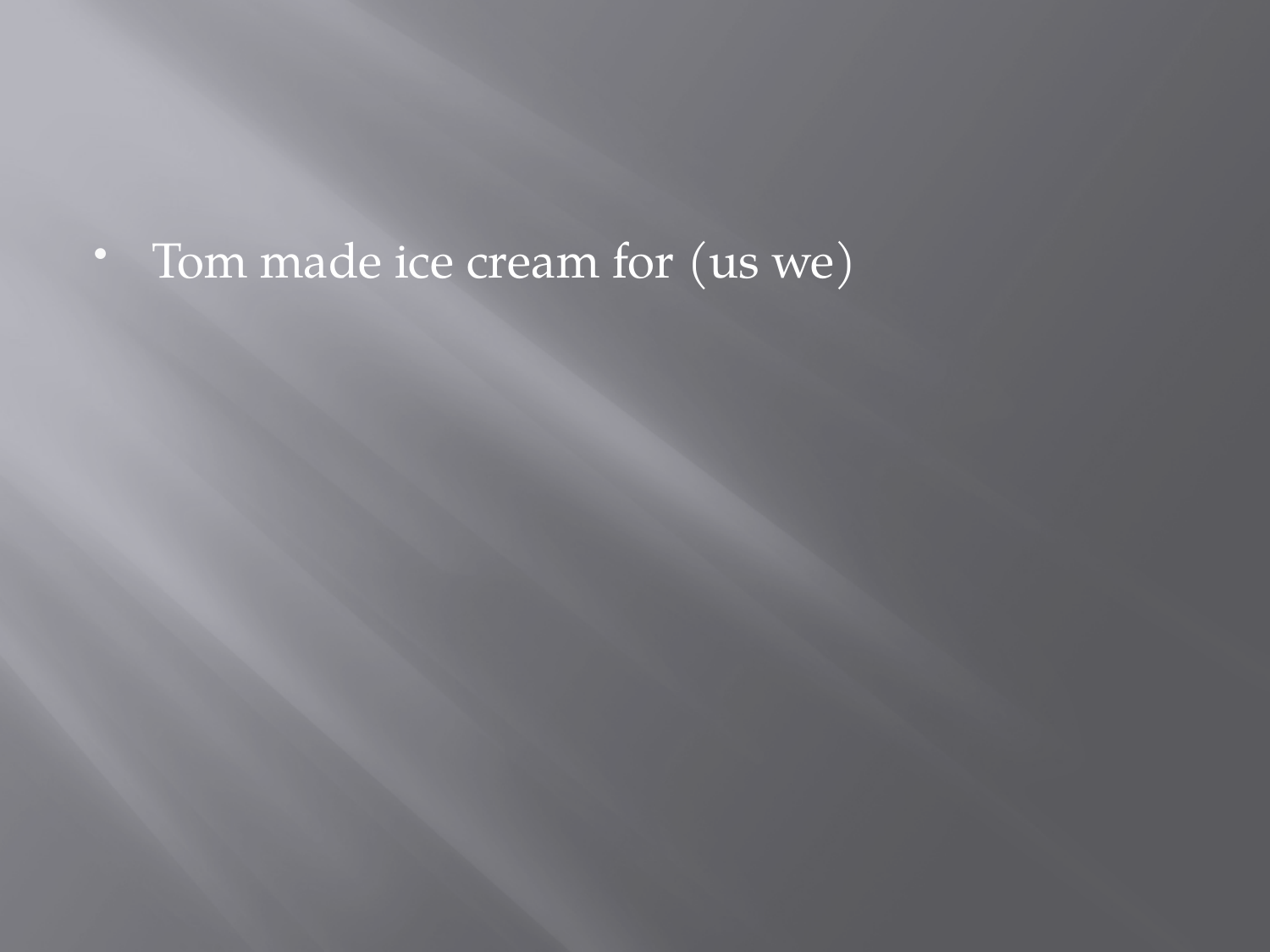

#
Tom made ice cream for (us we)